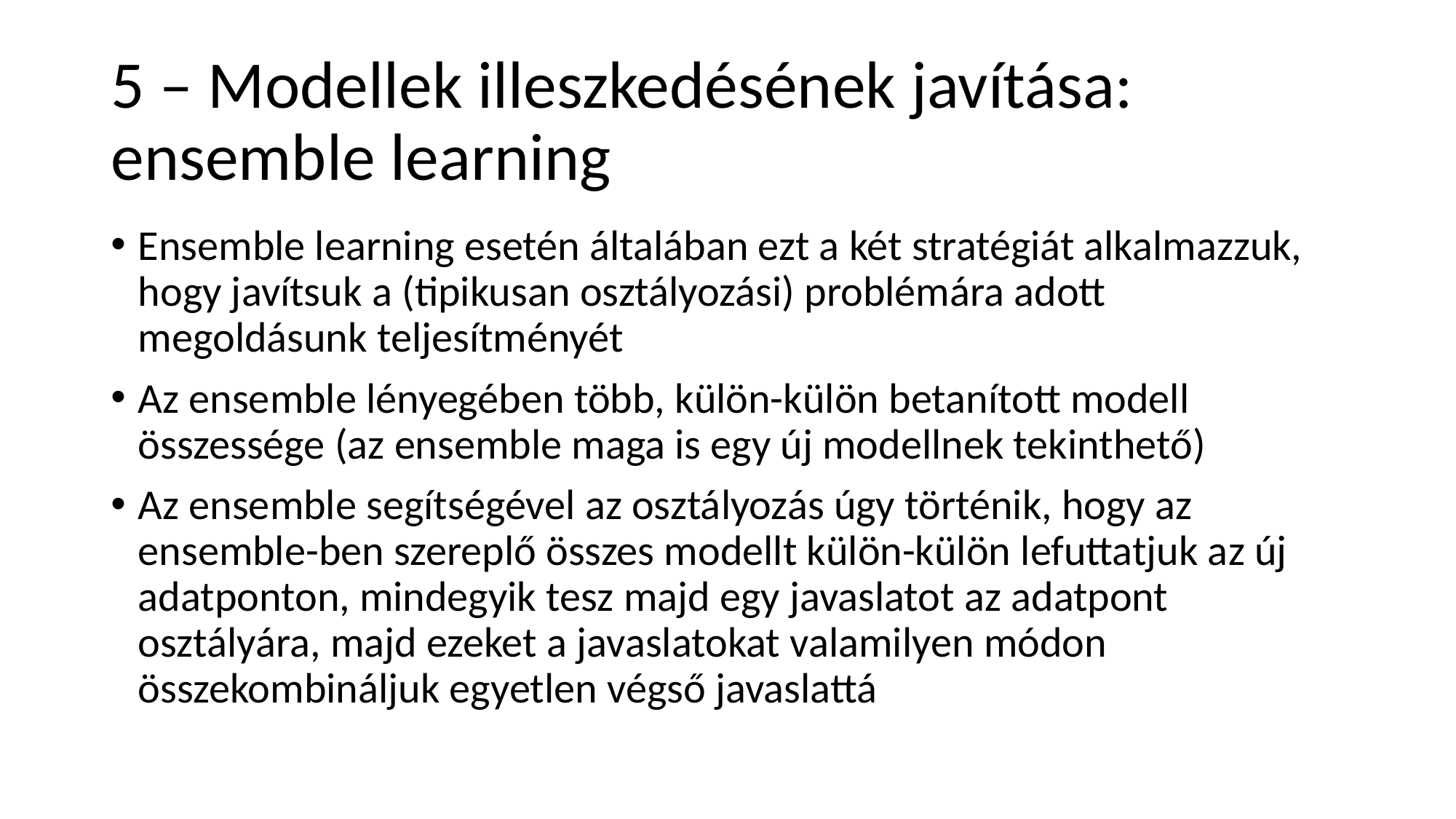

# 5 – Modellek illeszkedésének javítása: ensemble learning
Ensemble learning esetén általában ezt a két stratégiát alkalmazzuk, hogy javítsuk a (tipikusan osztályozási) problémára adott megoldásunk teljesítményét
Az ensemble lényegében több, külön-külön betanított modell összessége (az ensemble maga is egy új modellnek tekinthető)
Az ensemble segítségével az osztályozás úgy történik, hogy az ensemble-ben szereplő összes modellt külön-külön lefuttatjuk az új adatponton, mindegyik tesz majd egy javaslatot az adatpont osztályára, majd ezeket a javaslatokat valamilyen módon összekombináljuk egyetlen végső javaslattá